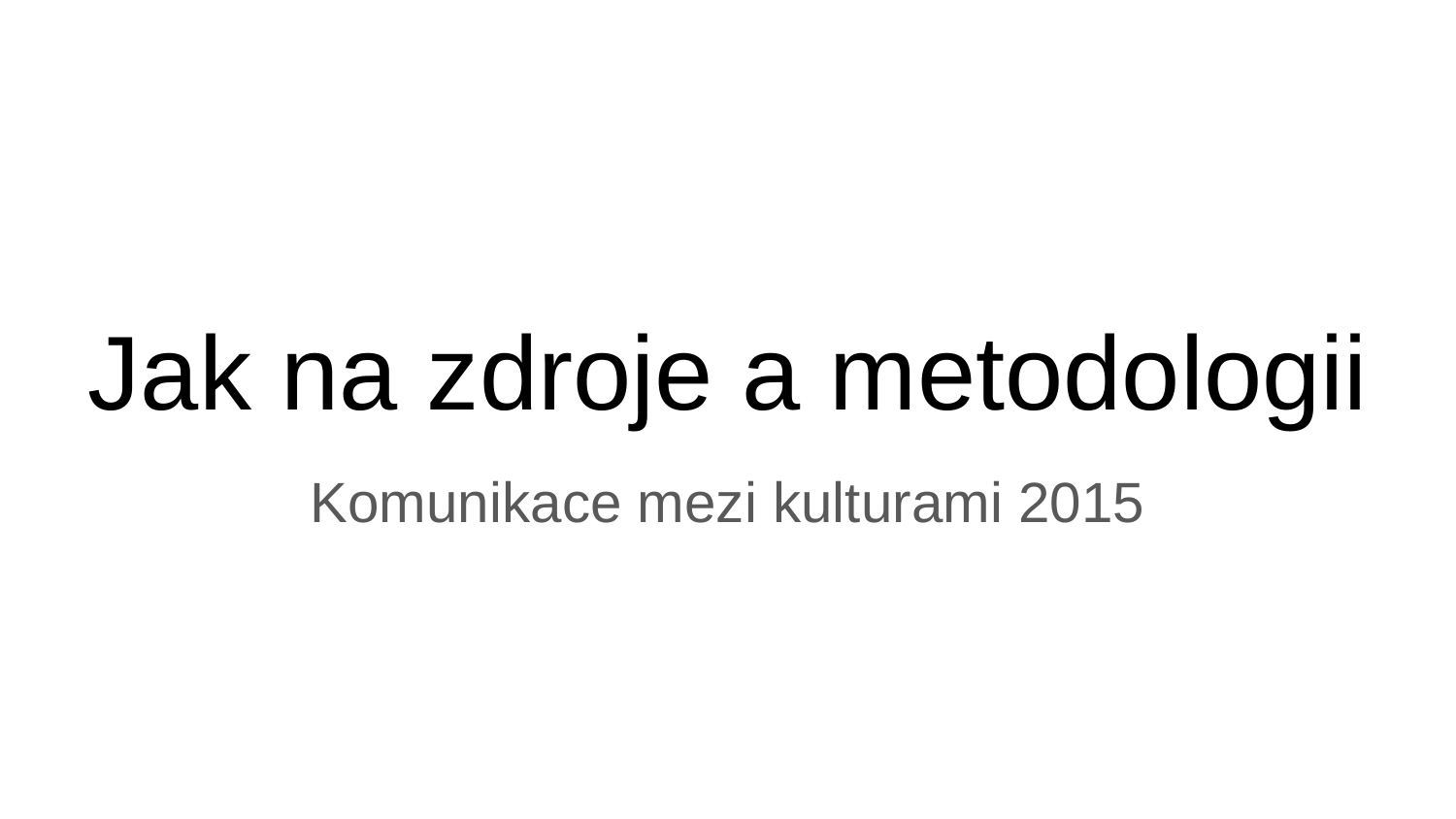

# Jak na zdroje a metodologii
Komunikace mezi kulturami 2015